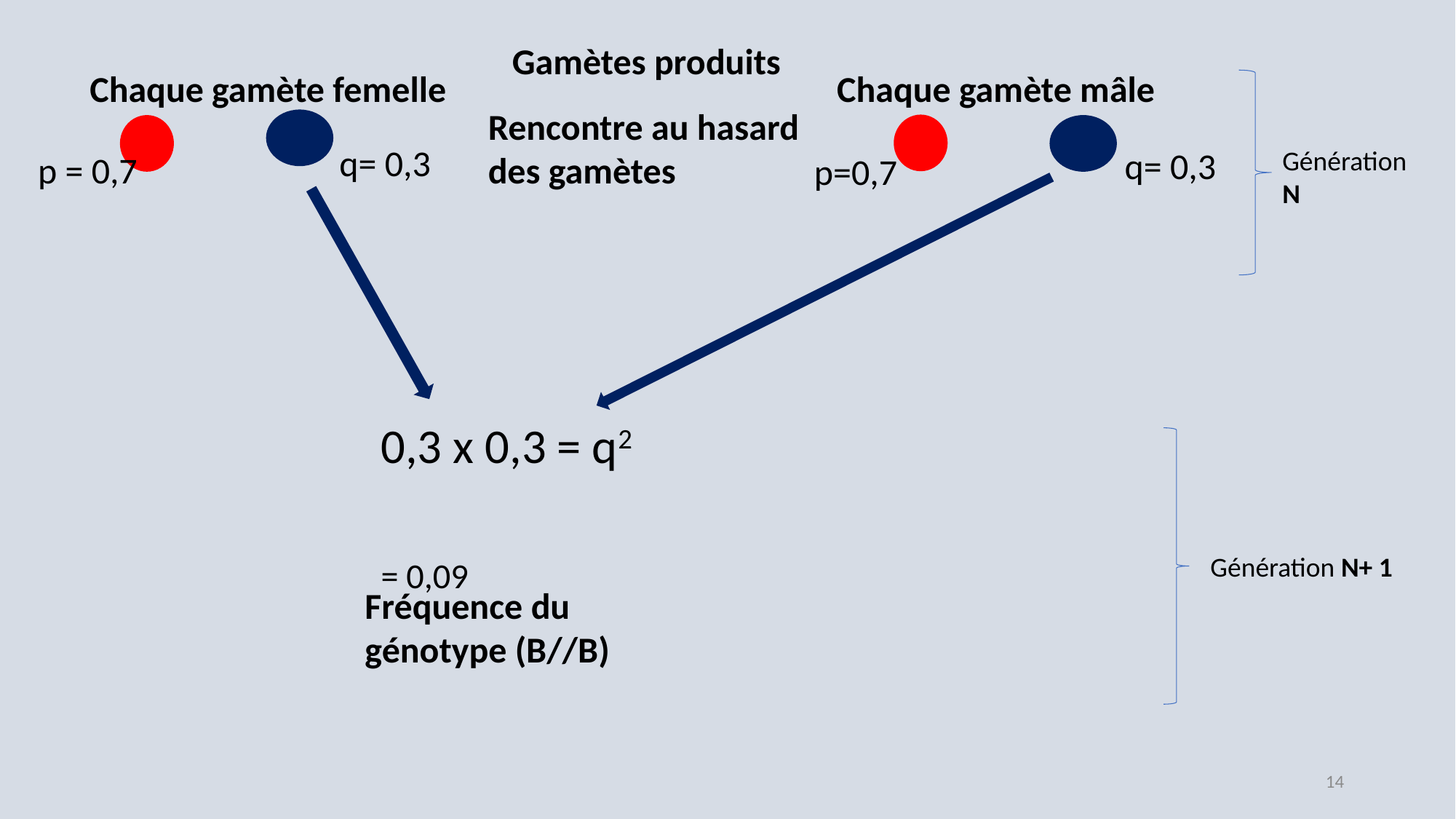

Gamètes produits
Chaque gamète mâle
Chaque gamète femelle

            q= 0,3
Rencontre au hasard
des gamètes

q= 0,3
Génération N
p = 0,7
p=0,7

0,3 x 0,3 = q2

= 0,09

Génération N+ 1
Fréquence du génotype (B//B)
14